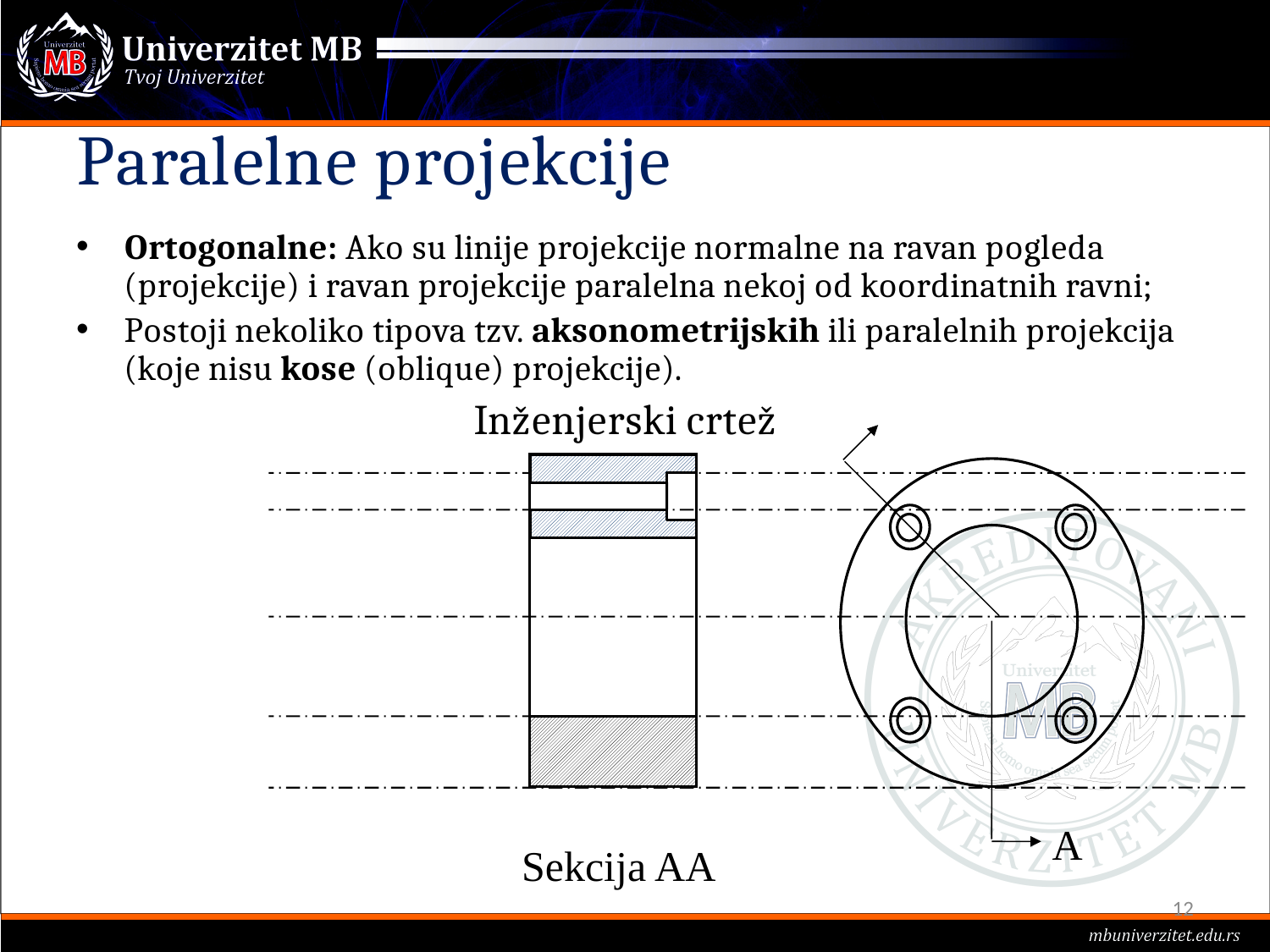

# Paralelne projekcije
Ortogonalne: Ako su linije projekcije normalne na ravan pogleda (projekcije) i ravan projekcije paralelna nekoj od koordinatnih ravni;
Postoji nekoliko tipova tzv. aksonometrijskih ili paralelnih projekcija (koje nisu kose (oblique) projekcije).

Inženjerski crtež

A
Sekcija AA

12